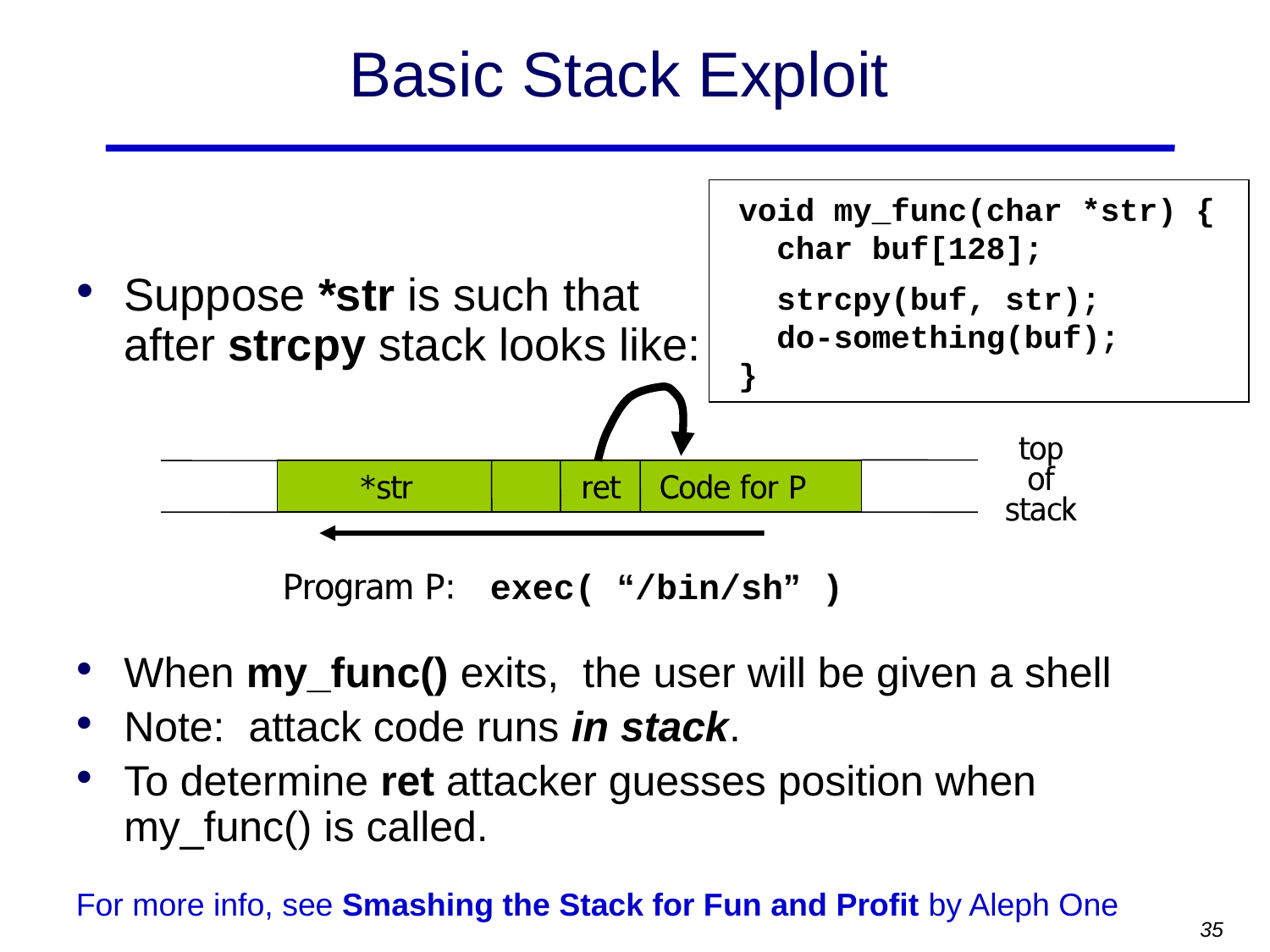

# Basic Stack Exploit

void my_func(char *str) {
  char buf[128];
  strcpy(buf, str);
  do-something(buf);
}

Suppose *str is such that
after strcpy stack looks like:

When my_func() exits,  the user will be given a shell
Note:  attack code runs in stack.
To determine ret attacker guesses position when my_func() is called.

top
of
stack

       *str                 ret    Code for P

Program P:   exec( “/bin/sh” )
For more info, see Smashing the Stack for Fun and Profit by Aleph One
35